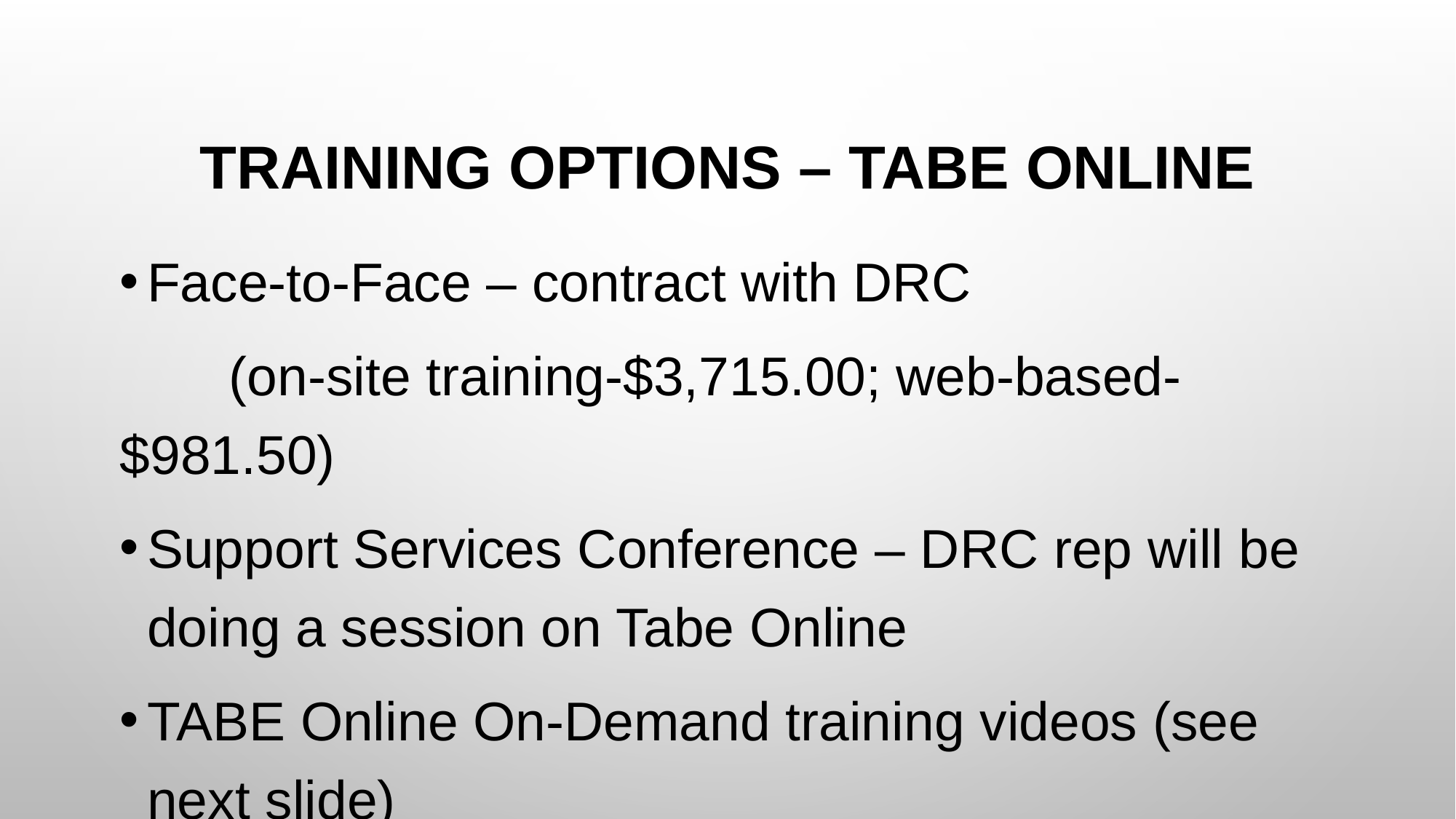

# Training Options – TABE online
Face-to-Face – contract with DRC
	(on-site training-$3,715.00; web-based-$981.50)
Support Services Conference – DRC rep will be doing a session on Tabe Online
TABE Online On-Demand training videos (see next slide)